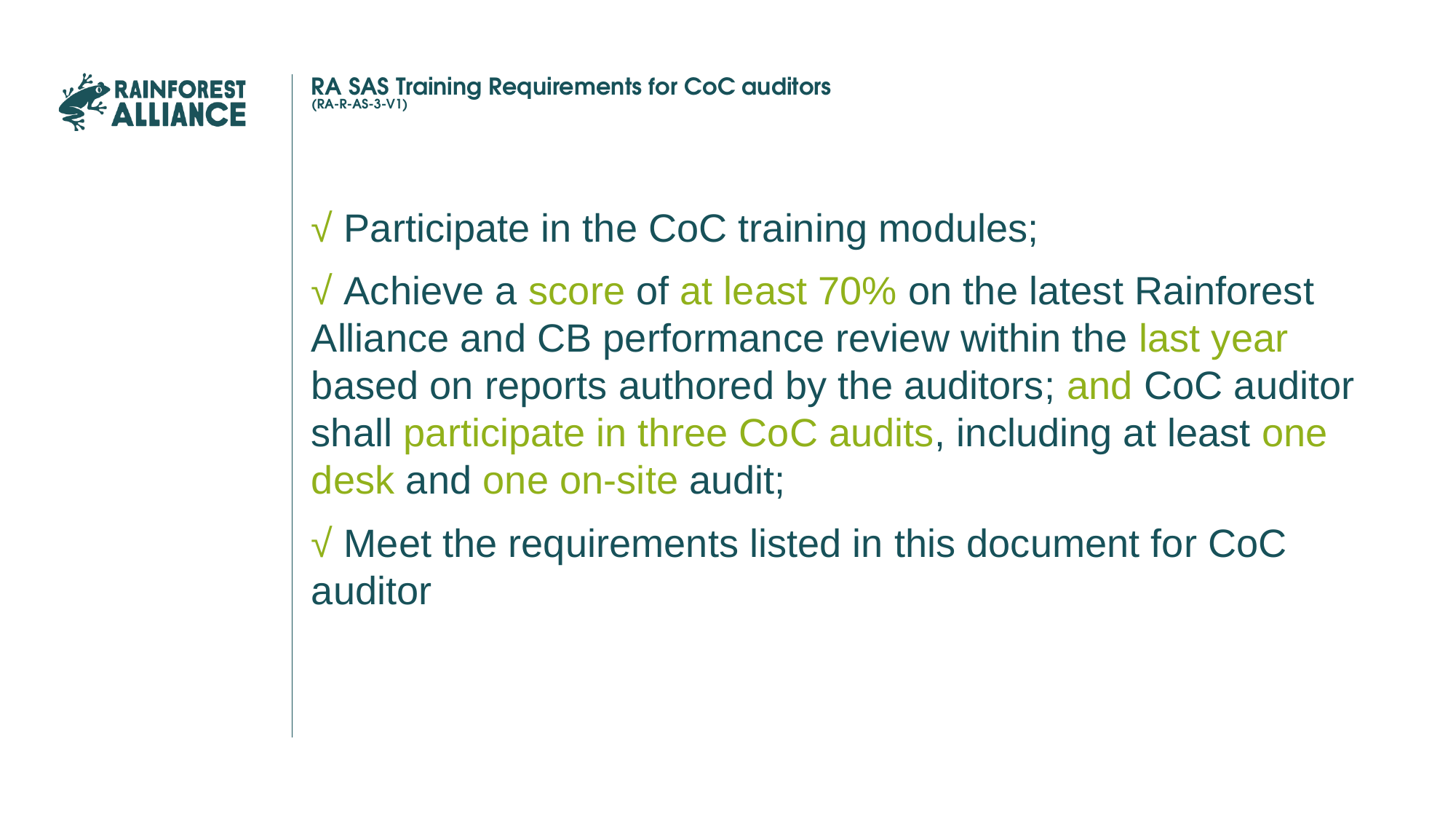

RA SAS Training Requirements for CoC auditors
(RA-R-AS-3-V1)
√ Participate in the CoC training modules;
√ Achieve a score of at least 70% on the latest Rainforest   Alliance and CB performance review within the last year based on reports authored by the auditors; and CoC auditor shall participate in three CoC audits, including at least one desk and one on-site audit;
√ Meet the requirements listed in this document for CoC auditor